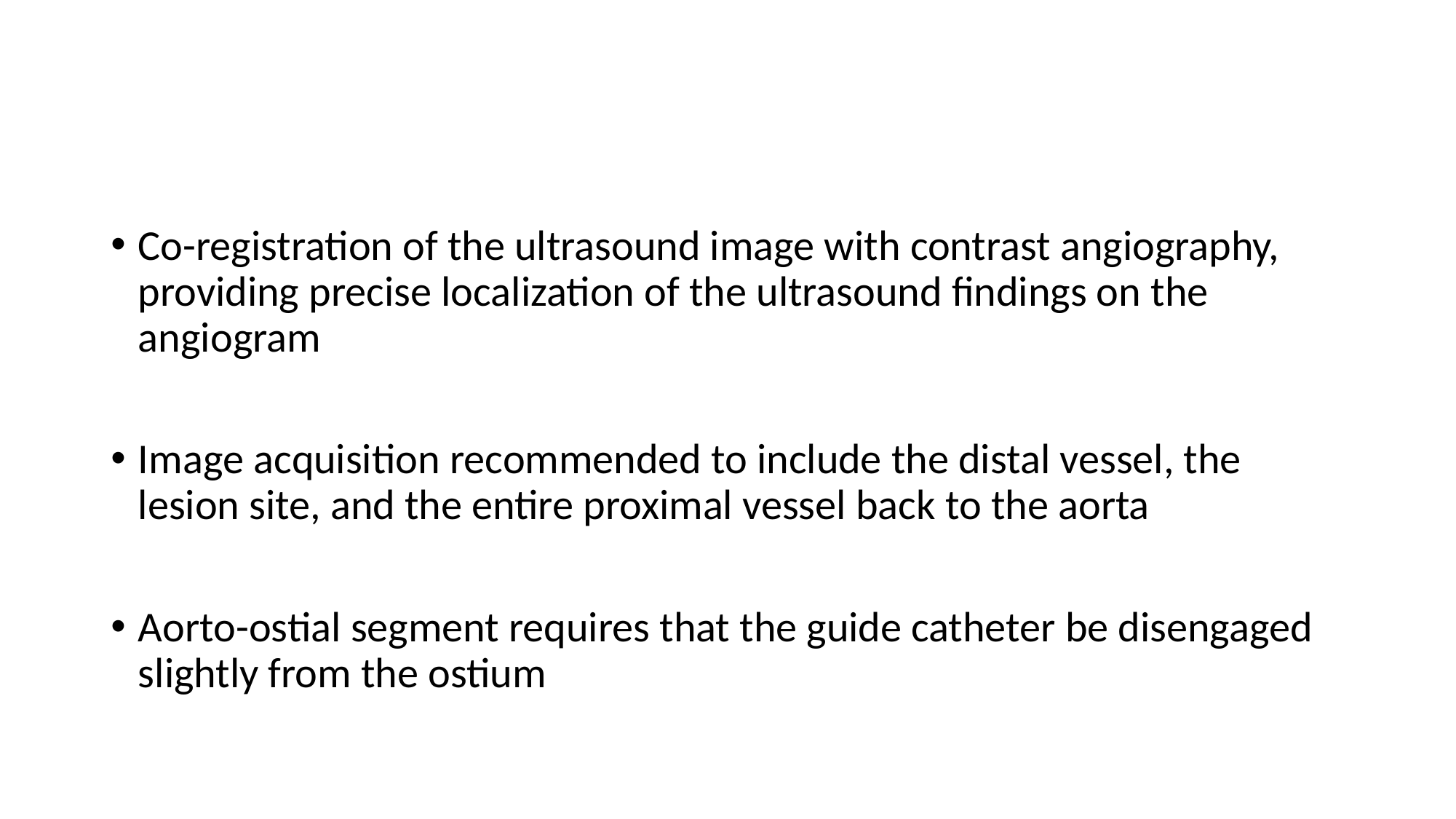

#
Co-registration of the ultrasound image with contrast angiography, providing precise localization of the ultrasound findings on the angiogram

Image acquisition recommended to include the distal vessel, the lesion site, and the entire proximal vessel back to the aorta

Aorto-ostial segment requires that the guide catheter be disengaged slightly from the ostium